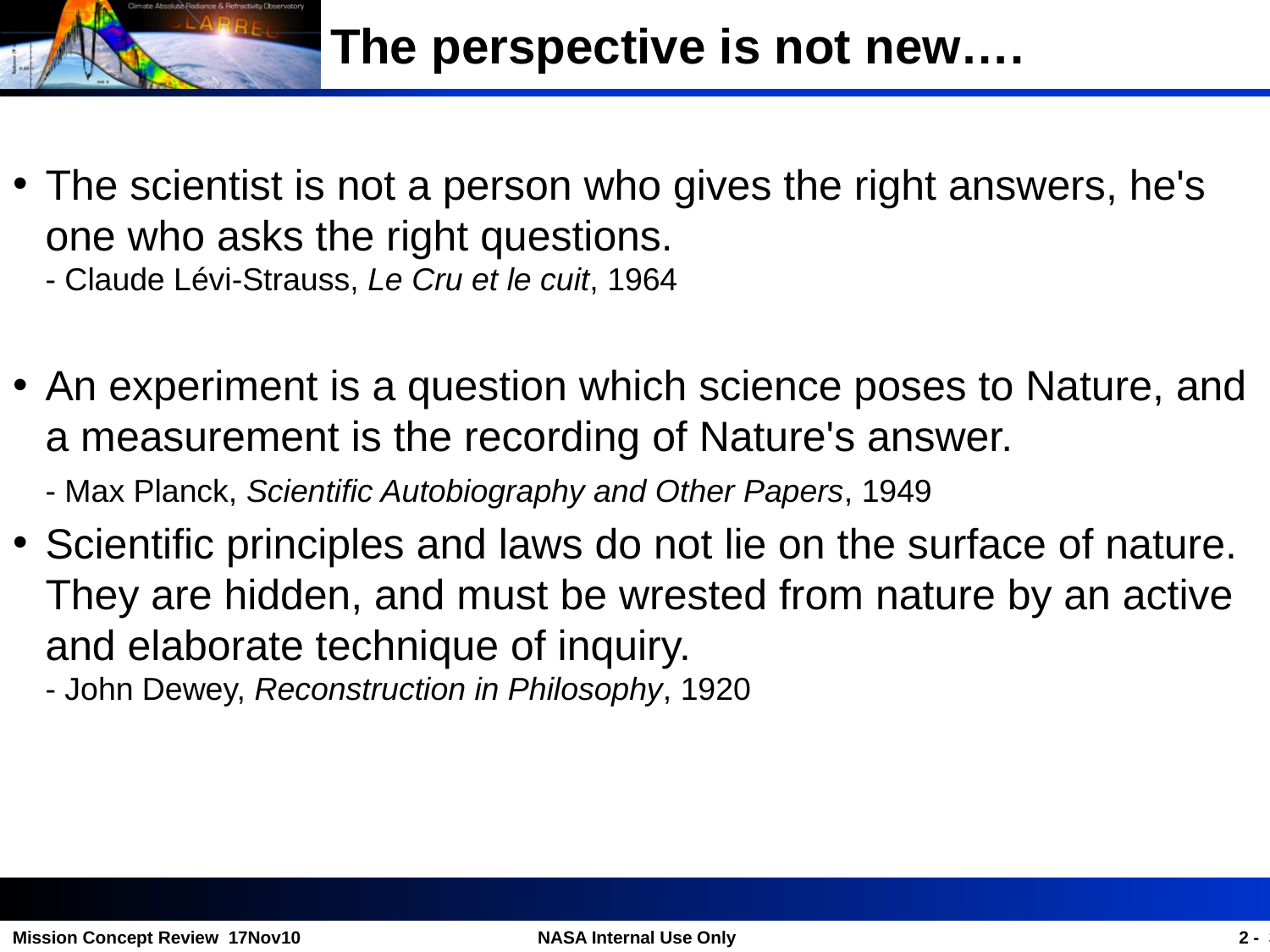

# The perspective is not new….

The scientist is not a person who gives the right answers, he's one who asks the right questions. 
- Claude Lévi-Strauss, Le Cru et le cuit, 1964

An experiment is a question which science poses to Nature, and a measurement is the recording of Nature's answer. 
- Max Planck, Scientific Autobiography and Other Papers, 1949
Scientific principles and laws do not lie on the surface of nature.  They are hidden, and must be wrested from nature by an active and elaborate technique of inquiry. 
- John Dewey, Reconstruction in Philosophy, 1920